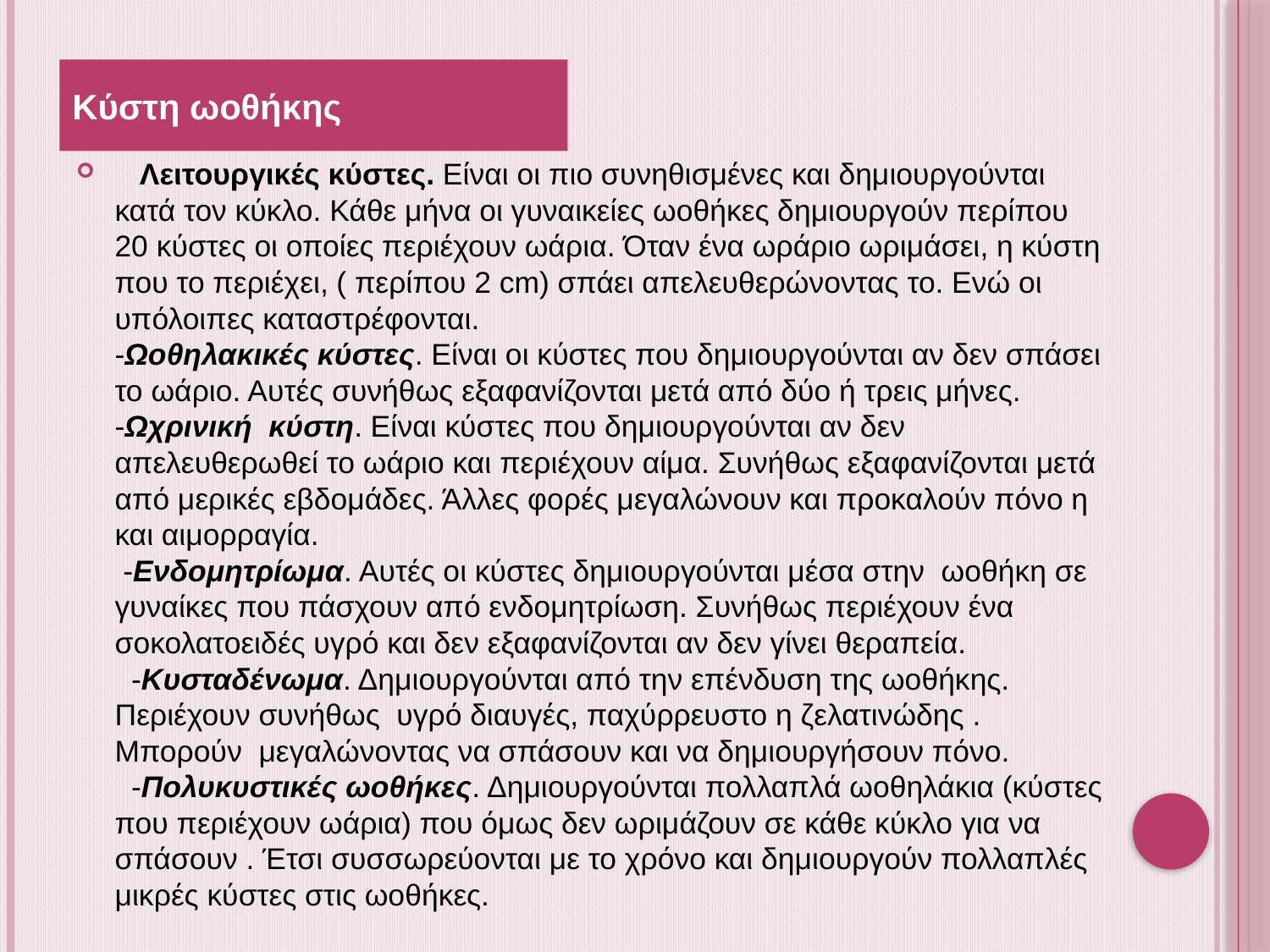

Κύστη ωοθήκης
   Λειτουργικές κύστες. Είναι οι πιο συνηθισμένες και δημιουργούνται κατά τον κύκλο. Κάθε μήνα οι γυναικείες ωοθήκες δημιουργούν περίπου 20 κύστες οι οποίες περιέχουν ωάρια. Όταν ένα ωράριο ωριμάσει, η κύστη που το περιέχει, ( περίπου 2 cm) σπάει απελευθερώνοντας το. Ενώ οι υπόλοιπες καταστρέφονται.
-Ωοθηλακικές κύστες. Είναι οι κύστες που δημιουργούνται αν δεν σπάσει το ωάριο. Αυτές συνήθως εξαφανίζονται μετά από δύο ή τρεις μήνες.
-Ωχρινική  κύστη. Είναι κύστες που δημιουργούνται αν δεν απελευθερωθεί το ωάριο και περιέχουν αίμα. Συνήθως εξαφανίζονται μετά από μερικές εβδομάδες. Άλλες φορές μεγαλώνουν και προκαλούν πόνο η και αιμορραγία.
 -Ενδομητρίωμα. Αυτές οι κύστες δημιουργούνται μέσα στην  ωοθήκη σε γυναίκες που πάσχουν από ενδομητρίωση. Συνήθως περιέχουν ένα σοκολατοειδές υγρό και δεν εξαφανίζονται αν δεν γίνει θεραπεία.
  -Κυσταδένωμα. Δημιουργούνται από την επένδυση της ωοθήκης. Περιέχουν συνήθως  υγρό διαυγές, παχύρρευστο η ζελατινώδης . Μπορούν  μεγαλώνοντας να σπάσουν και να δημιουργήσουν πόνο.
  -Πολυκυστικές ωοθήκες. Δημιουργούνται πολλαπλά ωοθηλάκια (κύστες που περιέχουν ωάρια) που όμως δεν ωριμάζουν σε κάθε κύκλο για να σπάσουν . Έτσι συσσωρεύονται με το χρόνο και δημιουργούν πολλαπλές μικρές κύστες στις ωοθήκες.